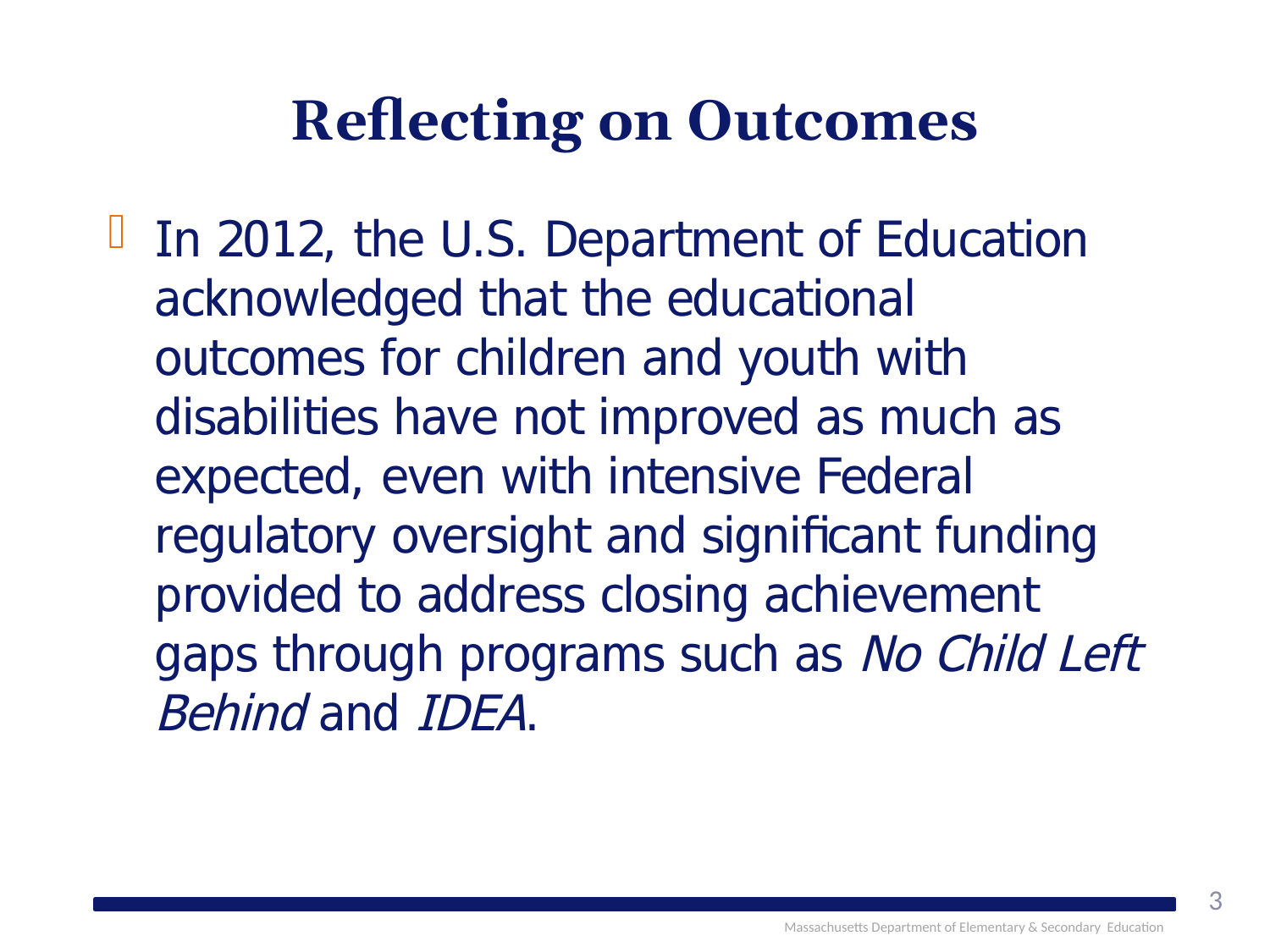

# Reflecting on Outcomes
In 2012, the U.S. Department of Education acknowledged that the educational outcomes for children and youth with disabilities have not improved as much as expected, even with intensive Federal regulatory oversight and significant funding provided to address closing achievement gaps through programs such as No Child Left Behind and IDEA.
3